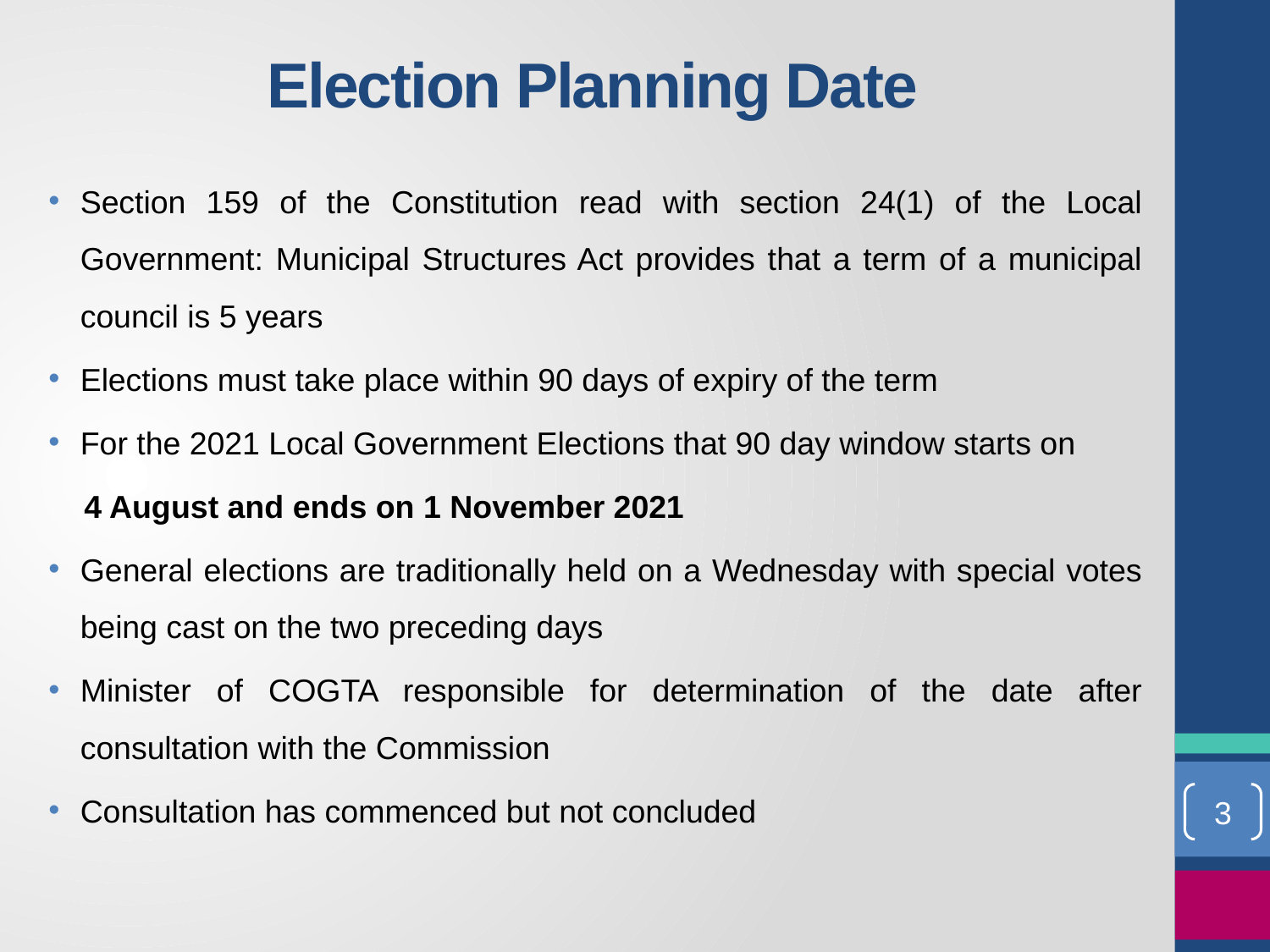

# Election Planning Date
Section 159 of the Constitution read with section 24(1) of the Local Government: Municipal Structures Act provides that a term of a municipal council is 5 years
Elections must take place within 90 days of expiry of the term
For the 2021 Local Government Elections that 90 day window starts on
    4 August and ends on 1 November 2021
General elections are traditionally held on a Wednesday with special votes being cast on the two preceding days
Minister of COGTA responsible for determination of the date after consultation with the Commission
Consultation has commenced but not concluded
3